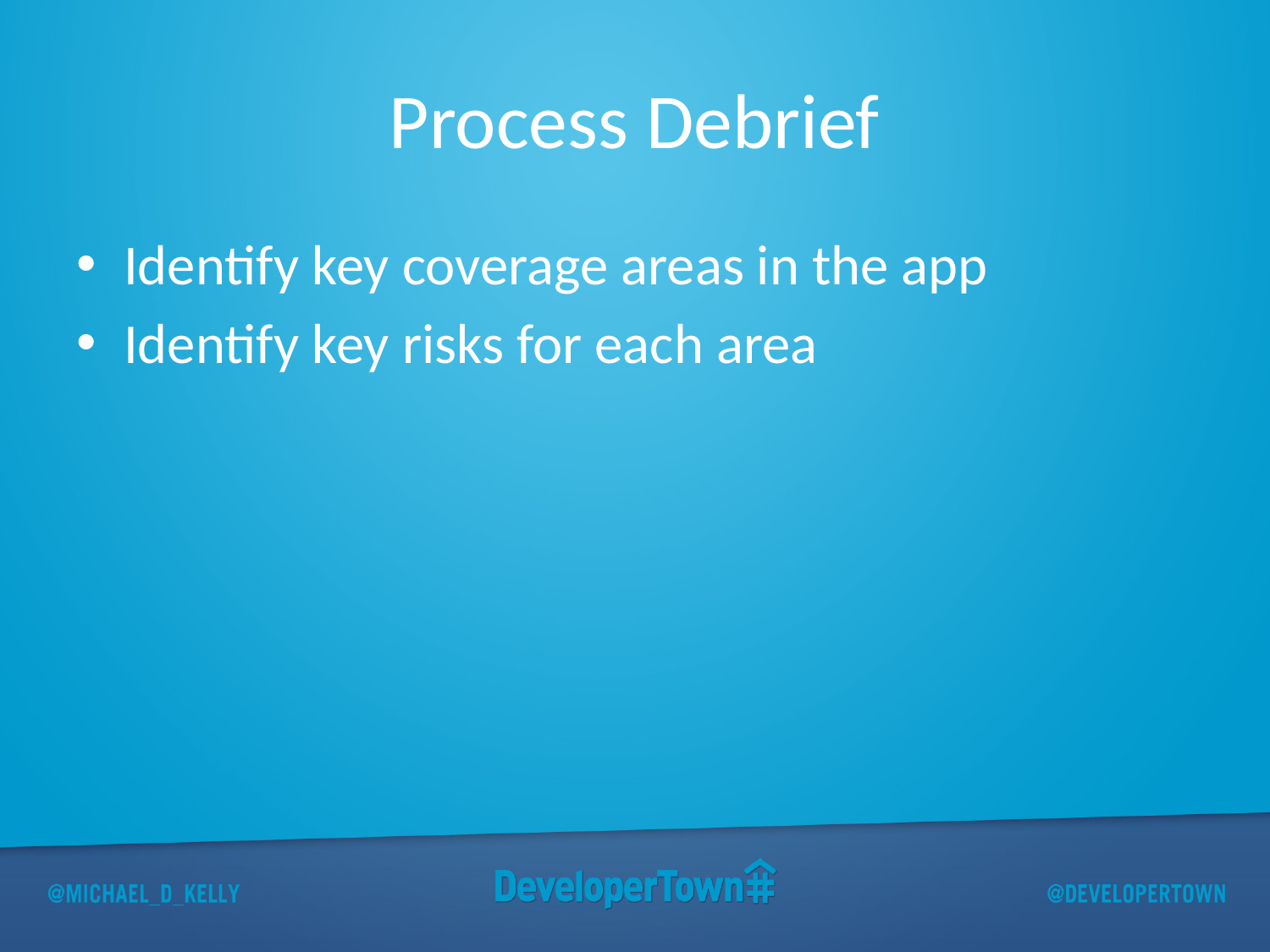

# Process Debrief
Identify key coverage areas in the app
Identify key risks for each area